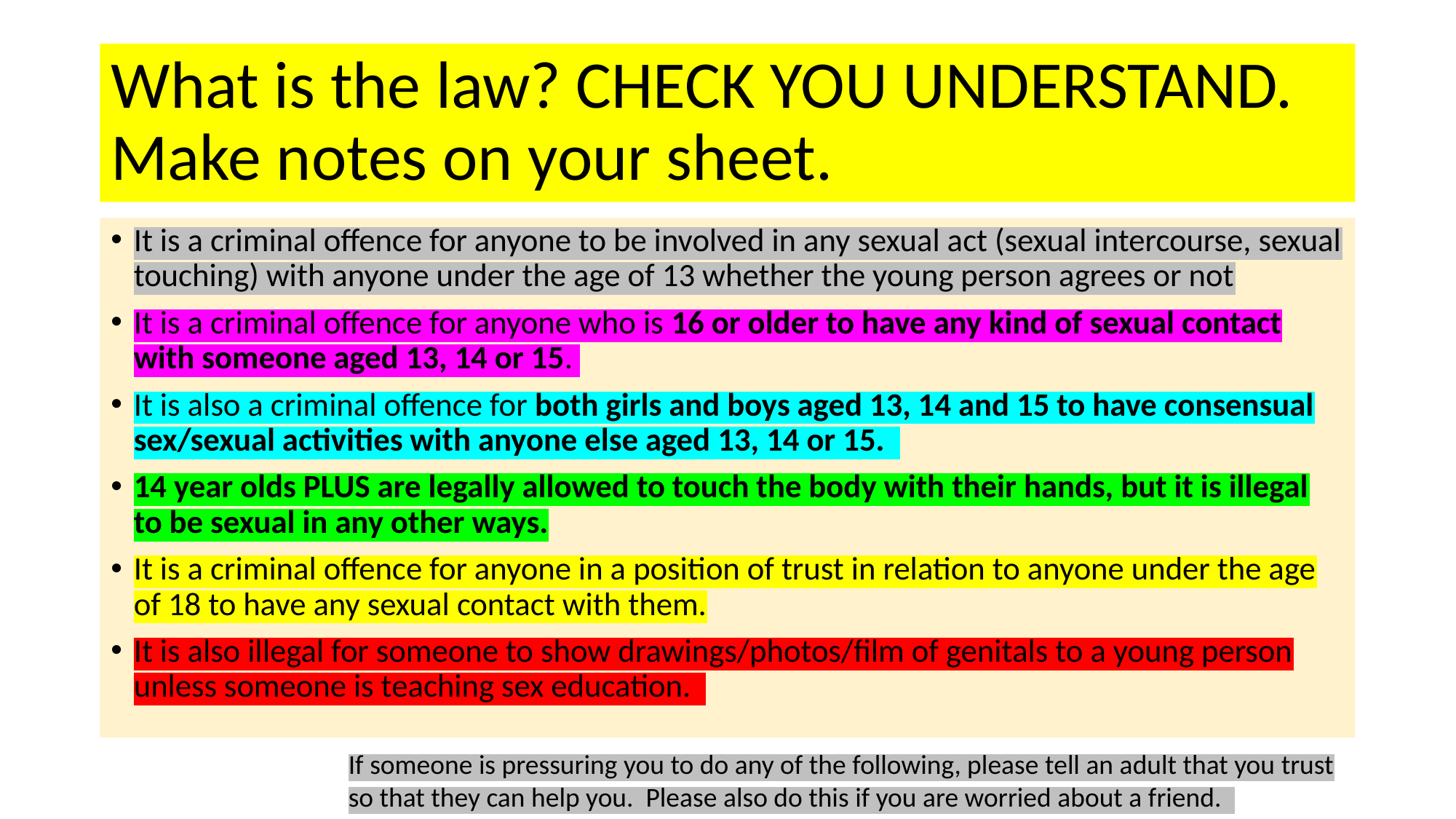

# What is the law? CHECK YOU UNDERSTAND. Make notes on your sheet.
It is a criminal offence for anyone to be involved in any sexual act (sexual intercourse, sexual touching) with anyone under the age of 13 whether the young person agrees or not
It is a criminal offence for anyone who is 16 or older to have any kind of sexual contact with someone aged 13, 14 or 15.
It is also a criminal offence for both girls and boys aged 13, 14 and 15 to have consensual sex/sexual activities with anyone else aged 13, 14 or 15.
14 year olds PLUS are legally allowed to touch the body with their hands, but it is illegal to be sexual in any other ways.
It is a criminal offence for anyone in a position of trust in relation to anyone under the age of 18 to have any sexual contact with them.
It is also illegal for someone to show drawings/photos/film of genitals to a young person unless someone is teaching sex education.

If someone is pressuring you to do any of the following, please tell an adult that you trust so that they can help you.  Please also do this if you are worried about a friend.